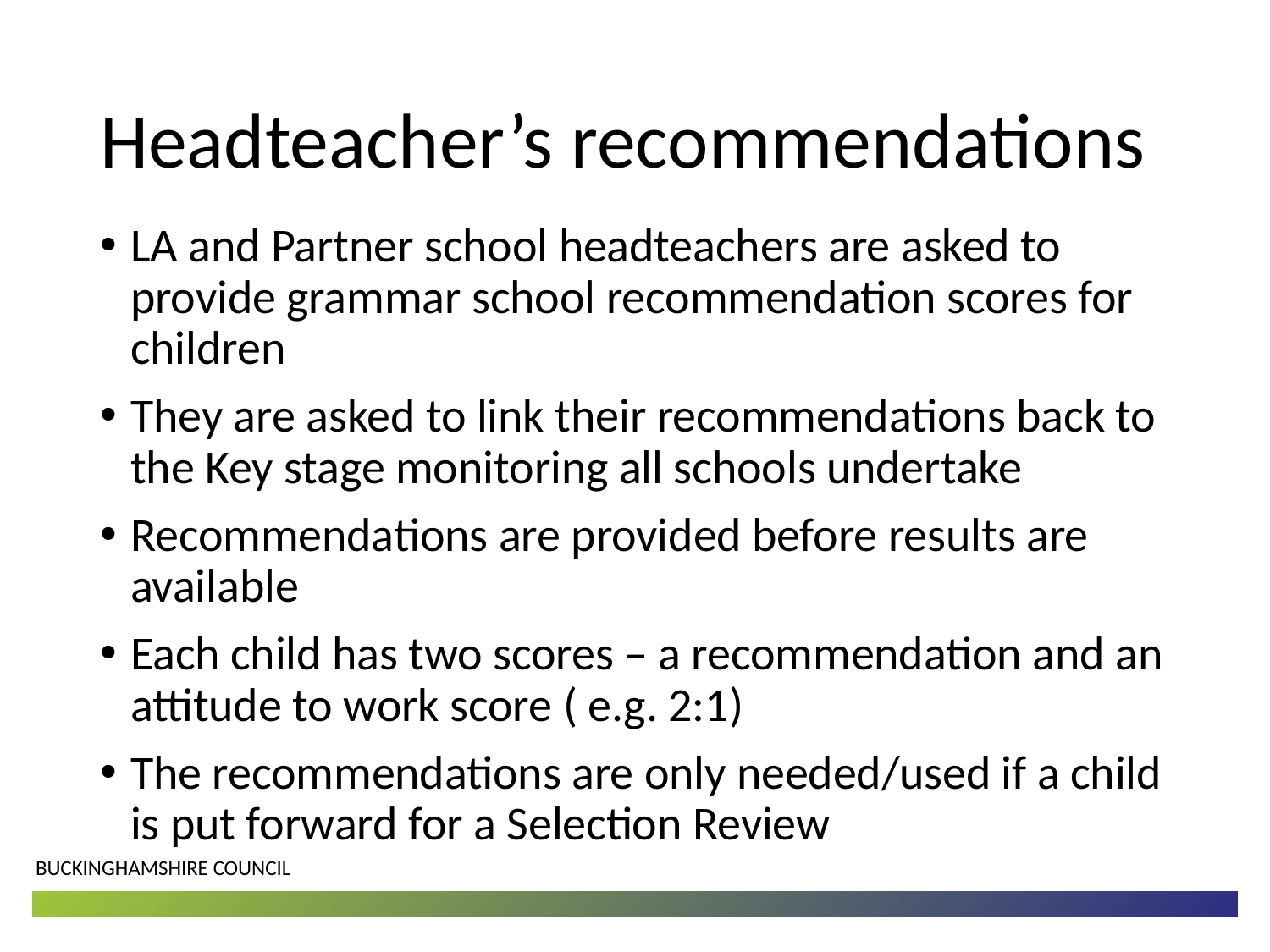

# Headteacher’s recommendations
LA and Partner school headteachers are asked to provide grammar school recommendation scores for children
They are asked to link their recommendations back to the Key stage monitoring all schools undertake
Recommendations are provided before results are available
Each child has two scores – a recommendation and an attitude to work score ( e.g. 2:1)
The recommendations are only needed/used if a child is put forward for a Selection Review